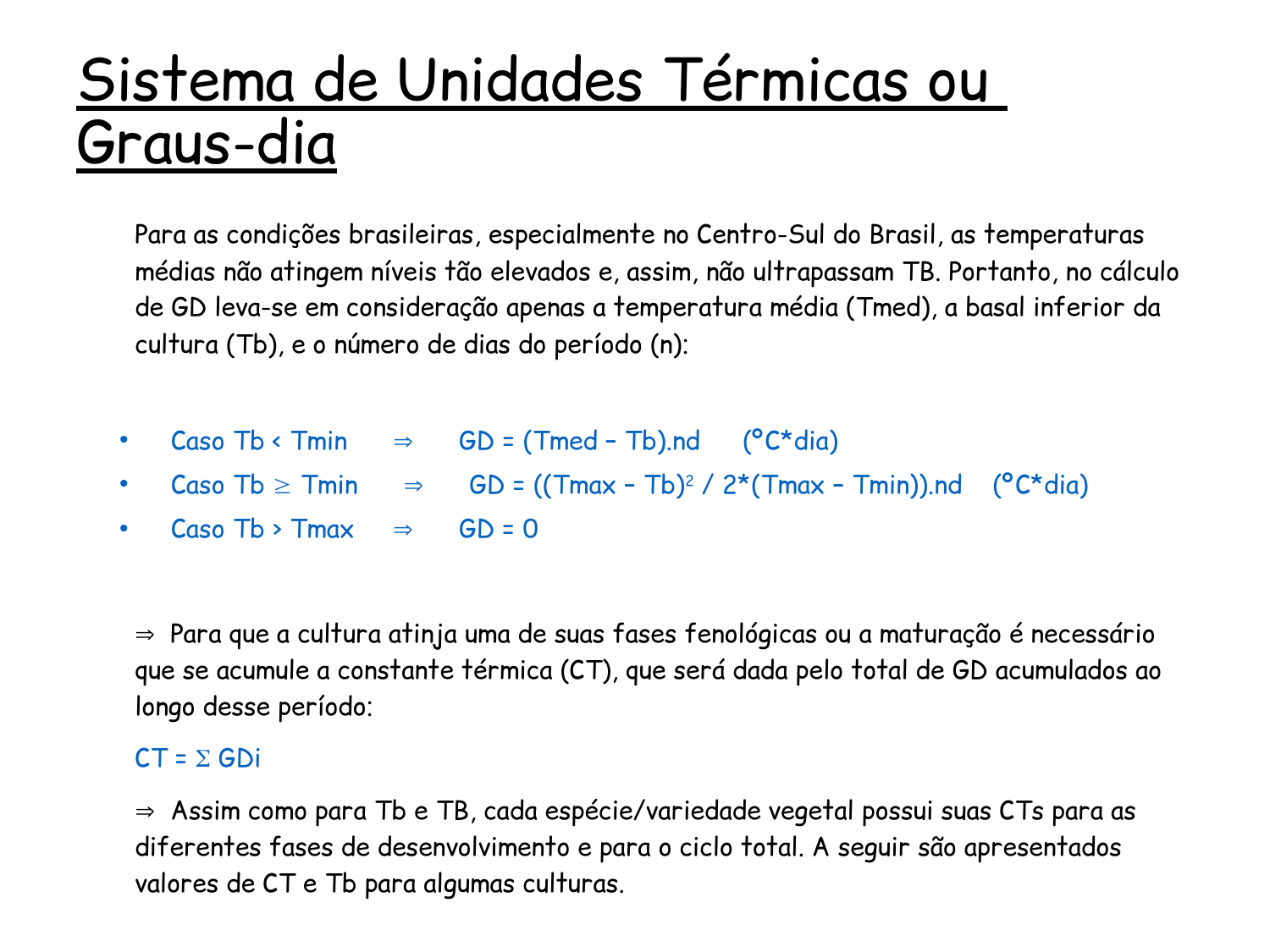

# Sistema de Unidades Térmicas ou Graus-dia
	Para as condições brasileiras, especialmente no Centro-Sul do Brasil, as temperaturas médias não atingem níveis tão elevados e, assim, não ultrapassam TB. Portanto, no cálculo de GD leva-se em consideração apenas a temperatura média (Tmed), a basal inferior da cultura (Tb), e o número de dias do período (n):

Caso Tb < Tmin      ⇒      GD = (Tmed – Tb).nd	(ºC*dia)
Caso Tb ≥ Tmin      ⇒      GD = ((Tmax – Tb)2 / 2*(Tmax – Tmin)).nd    (ºC*dia)
Caso Tb > Tmax     ⇒      GD = 0

	⇒  Para que a cultura atinja uma de suas fases fenológicas ou a maturação é necessário que se acumule a constante térmica (CT), que será dada pelo total de GD acumulados ao longo desse período:
		CT = Σ GDi
	⇒  Assim como para Tb e TB, cada espécie/variedade vegetal possui suas CTs para as diferentes fases de desenvolvimento e para o ciclo total. A seguir são apresentados valores de CT e Tb para algumas culturas.